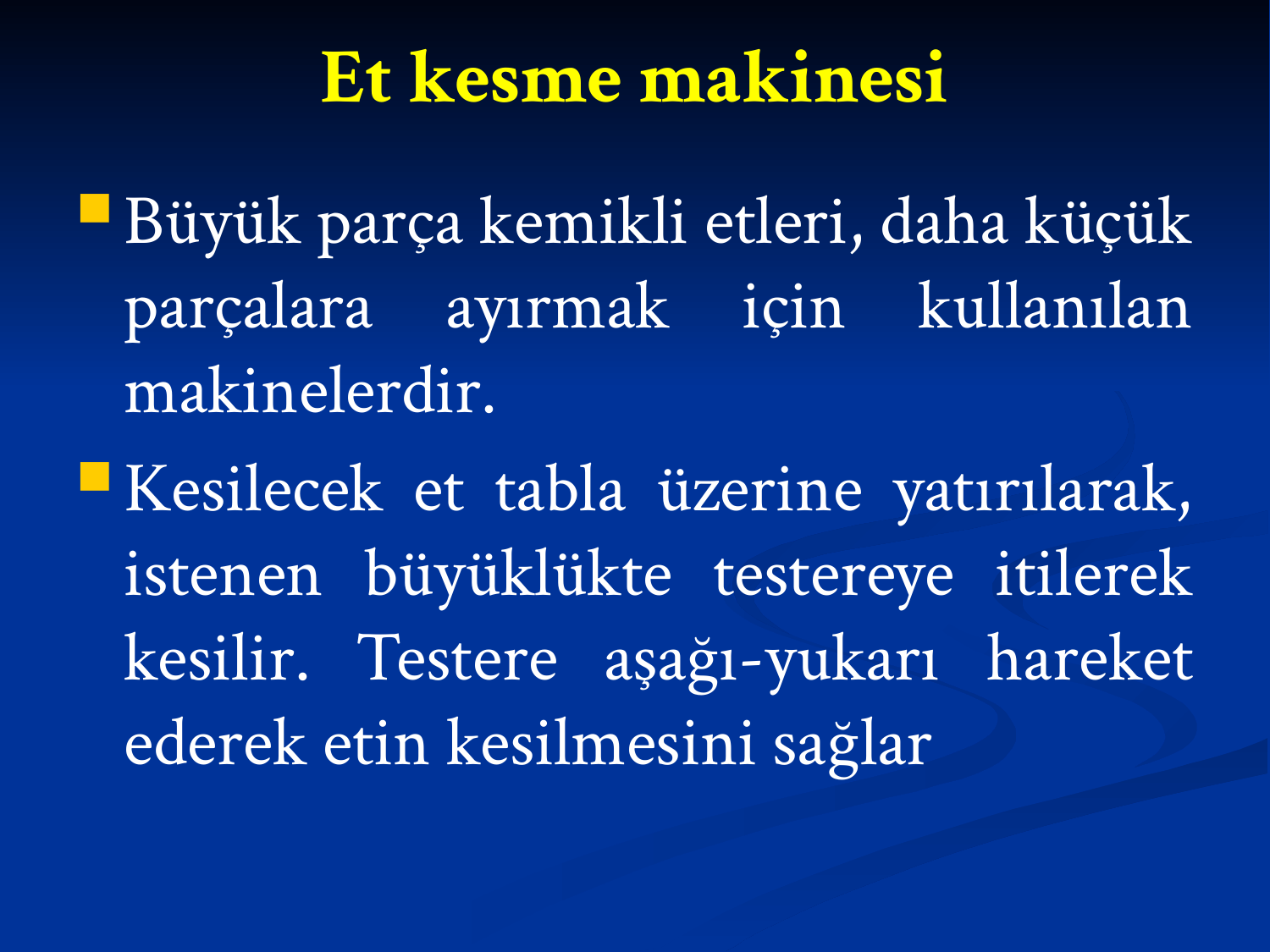

# Et kesme makinesi
Büyük parça kemikli etleri, daha küçük parçalara ayırmak için kullanılan makinelerdir.
Kesilecek et tabla üzerine yatırılarak, istenen büyüklükte testereye itilerek kesilir. Testere aşağı-yukarı hareket ederek etin kesilmesini sağlar